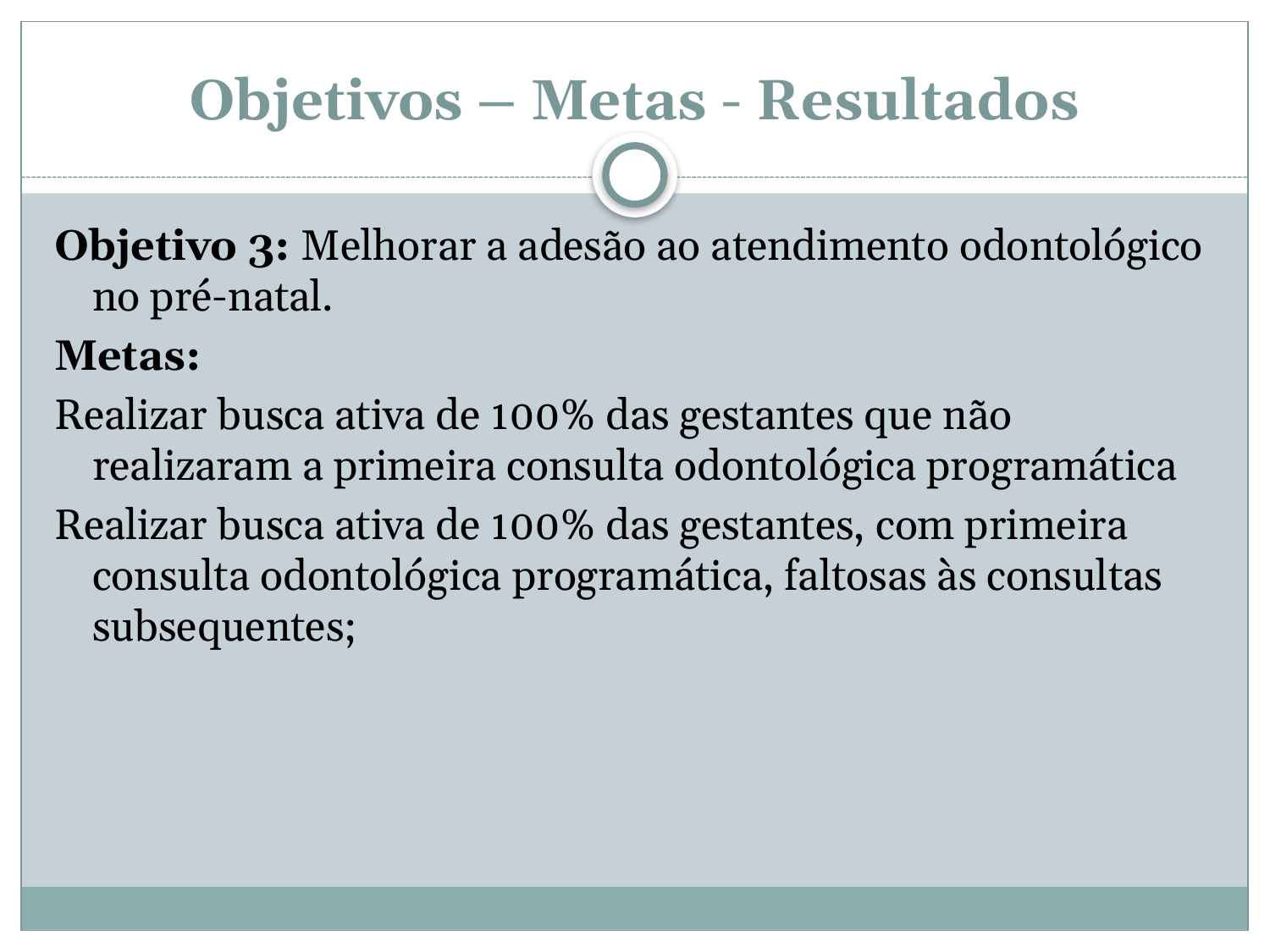

# Objetivos – Metas - Resultados
Objetivo 3: Melhorar a adesão ao atendimento odontológico no pré-natal.
Metas:
Realizar busca ativa de 100% das gestantes que não realizaram a primeira consulta odontológica programática
Realizar busca ativa de 100% das gestantes, com primeira consulta odontológica programática, faltosas às consultas subsequentes;